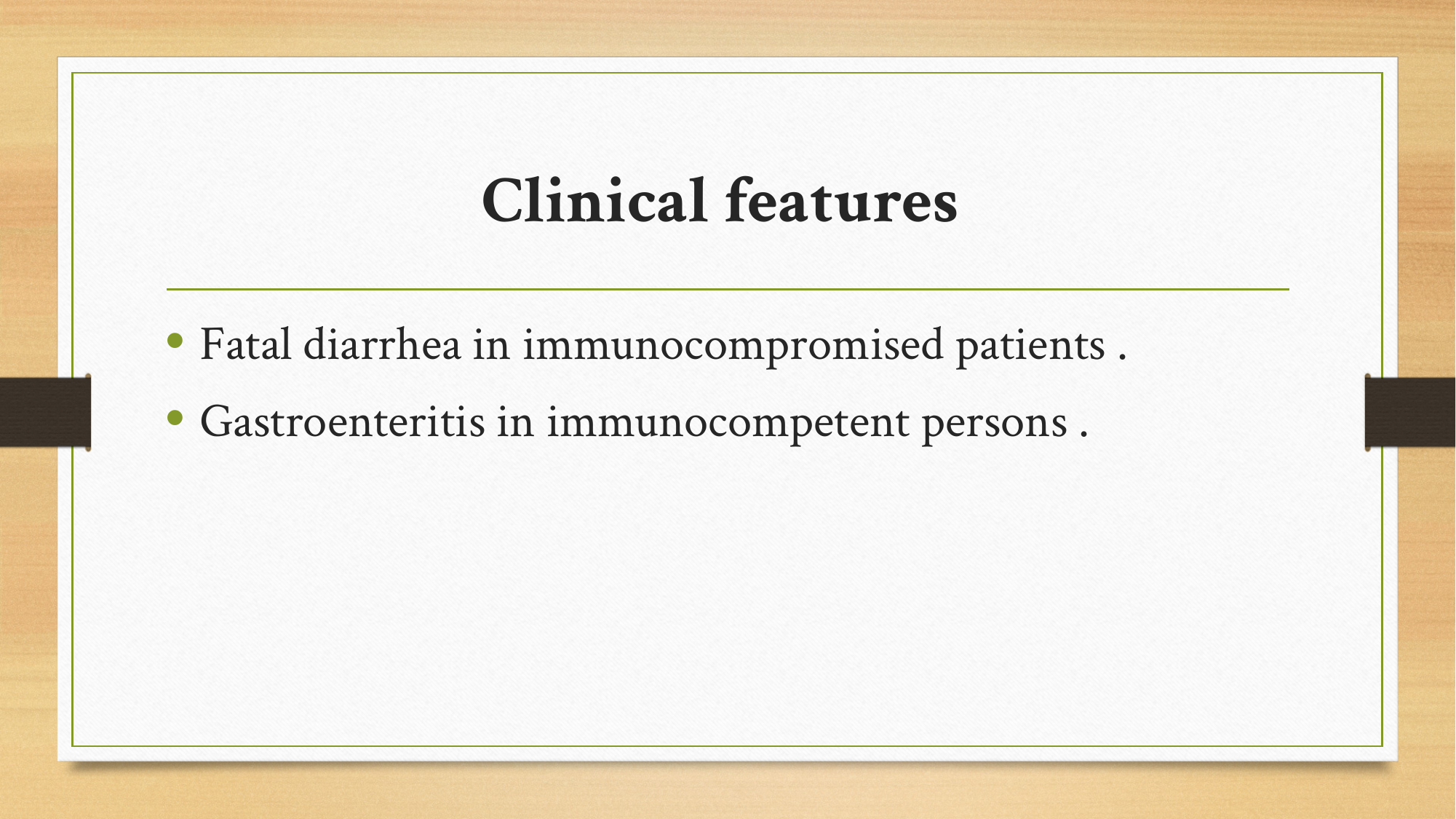

# Clinical features
Fatal diarrhea in immunocompromised patients .
Gastroenteritis in immunocompetent persons .